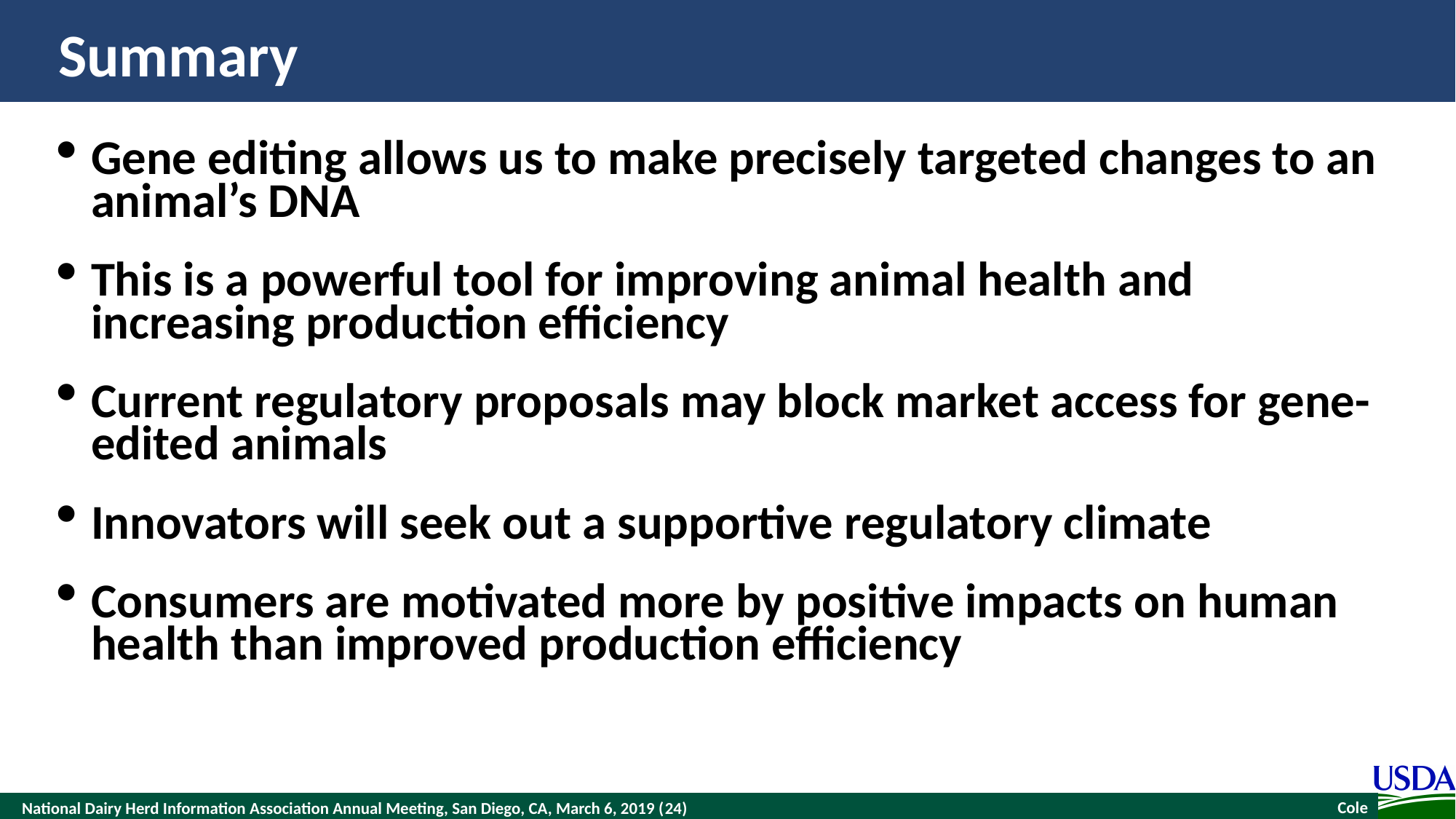

# Summary
Gene editing allows us to make precisely targeted changes to an animal’s DNA
This is a powerful tool for improving animal health and increasing production efficiency
Current regulatory proposals may block market access for gene-edited animals
Innovators will seek out a supportive regulatory climate
Consumers are motivated more by positive impacts on human health than improved production efficiency